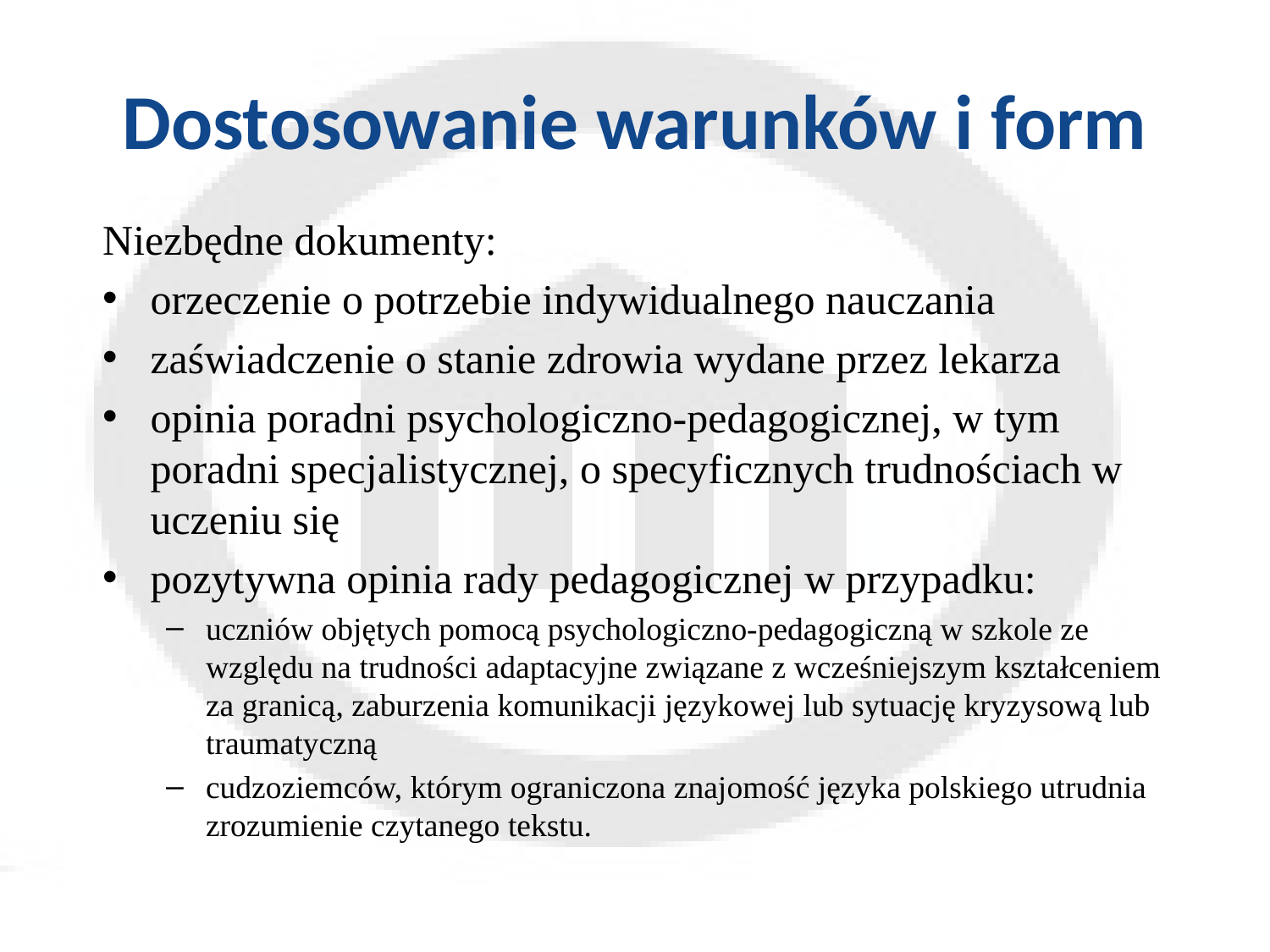

# Dostosowanie warunków i form
Niezbędne dokumenty:
orzeczenie o potrzebie indywidualnego nauczania
zaświadczenie o stanie zdrowia wydane przez lekarza
opinia poradni psychologiczno-pedagogicznej, w tym poradni specjalistycznej, o specyficznych trudnościach w uczeniu się
pozytywna opinia rady pedagogicznej w przypadku:
uczniów objętych pomocą psychologiczno-pedagogiczną w szkole ze względu na trudności adaptacyjne związane z wcześniejszym kształceniem za granicą, zaburzenia komunikacji językowej lub sytuację kryzysową lub traumatyczną
cudzoziemców, którym ograniczona znajomość języka polskiego utrudnia zrozumienie czytanego tekstu.